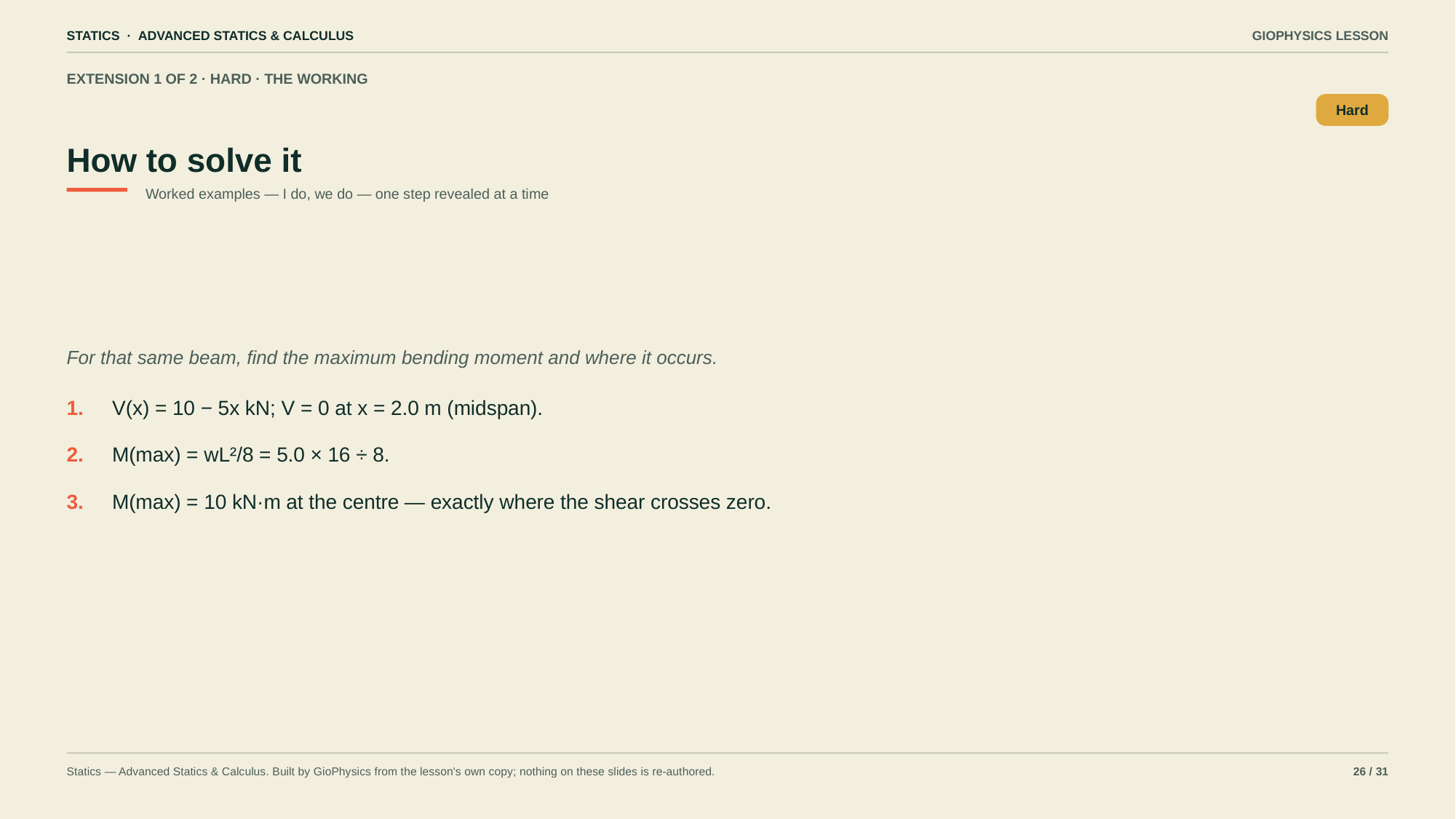

STATICS  ·  ADVANCED STATICS & CALCULUS
GIOPHYSICS LESSON

EXTENSION 1 OF 2 · HARD · THE WORKING
How to solve it

Hard
Worked examples — I do, we do — one step revealed at a time

For that same beam, find the maximum bending moment and where it occurs.
1.
V(x) = 10 − 5x kN; V = 0 at x = 2.0 m (midspan).
2.
M(max) = wL²/8 = 5.0 × 16 ÷ 8.
3.
M(max) = 10 kN·m at the centre — exactly where the shear crosses zero.

Statics — Advanced Statics & Calculus. Built by GioPhysics from the lesson's own copy; nothing on these slides is re-authored.
26 / 31